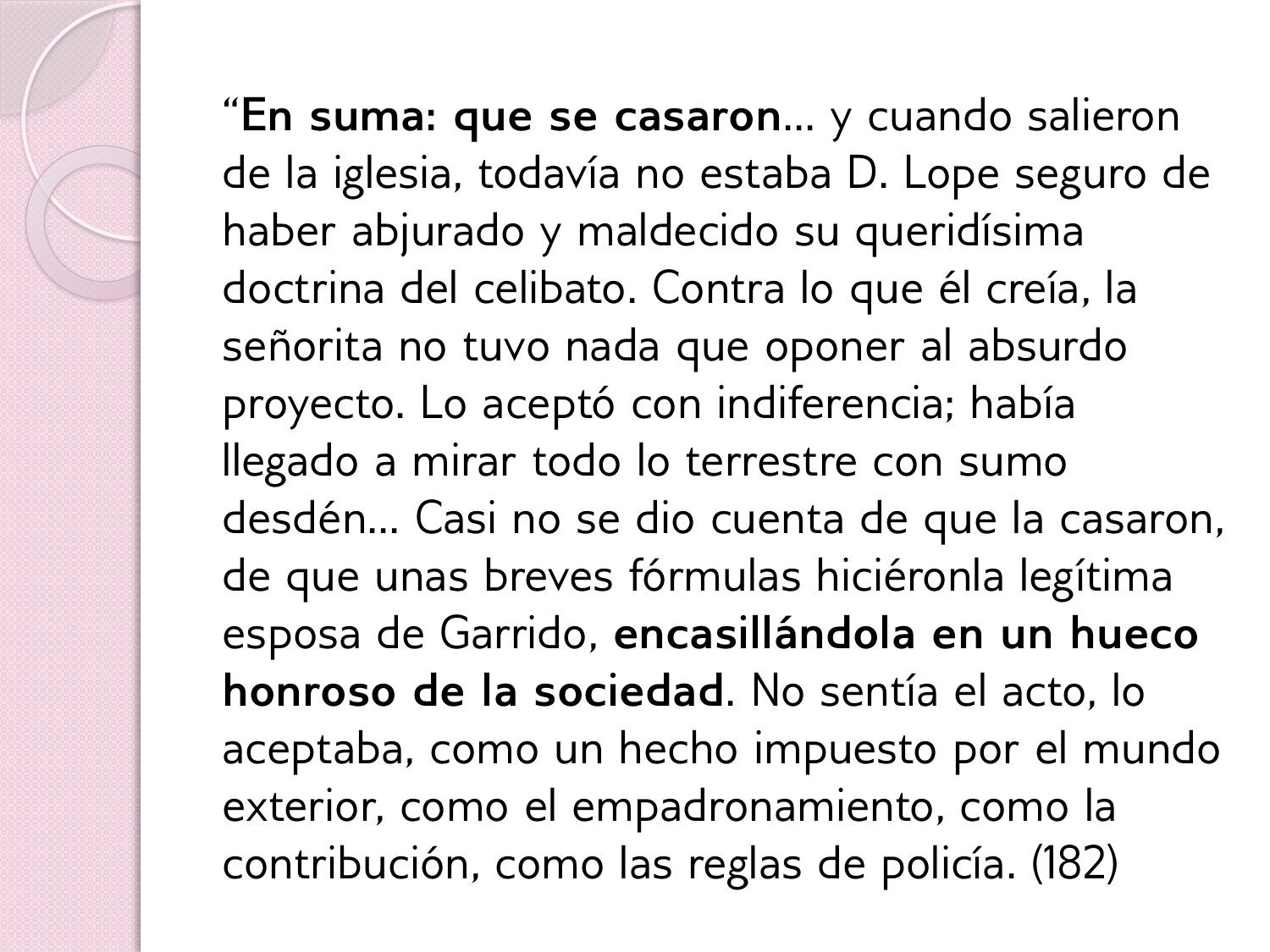

“En suma: que se casaron... y cuando salieron de la iglesia, todavía no estaba D. Lope seguro de haber abjurado y maldecido su queridísima doctrina del celibato. Contra lo que él creía, la señorita no tuvo nada que oponer al absurdo proyecto. Lo aceptó con indiferencia; había llegado a mirar todo lo terrestre con sumo desdén... Casi no se dio cuenta de que la casaron, de que unas breves fórmulas hiciéronla legítima esposa de Garrido, encasillándola en un hueco honroso de la sociedad. No sentía el acto, lo aceptaba, como un hecho impuesto por el mundo exterior, como el empadronamiento, como la contribución, como las reglas de policía. (182)